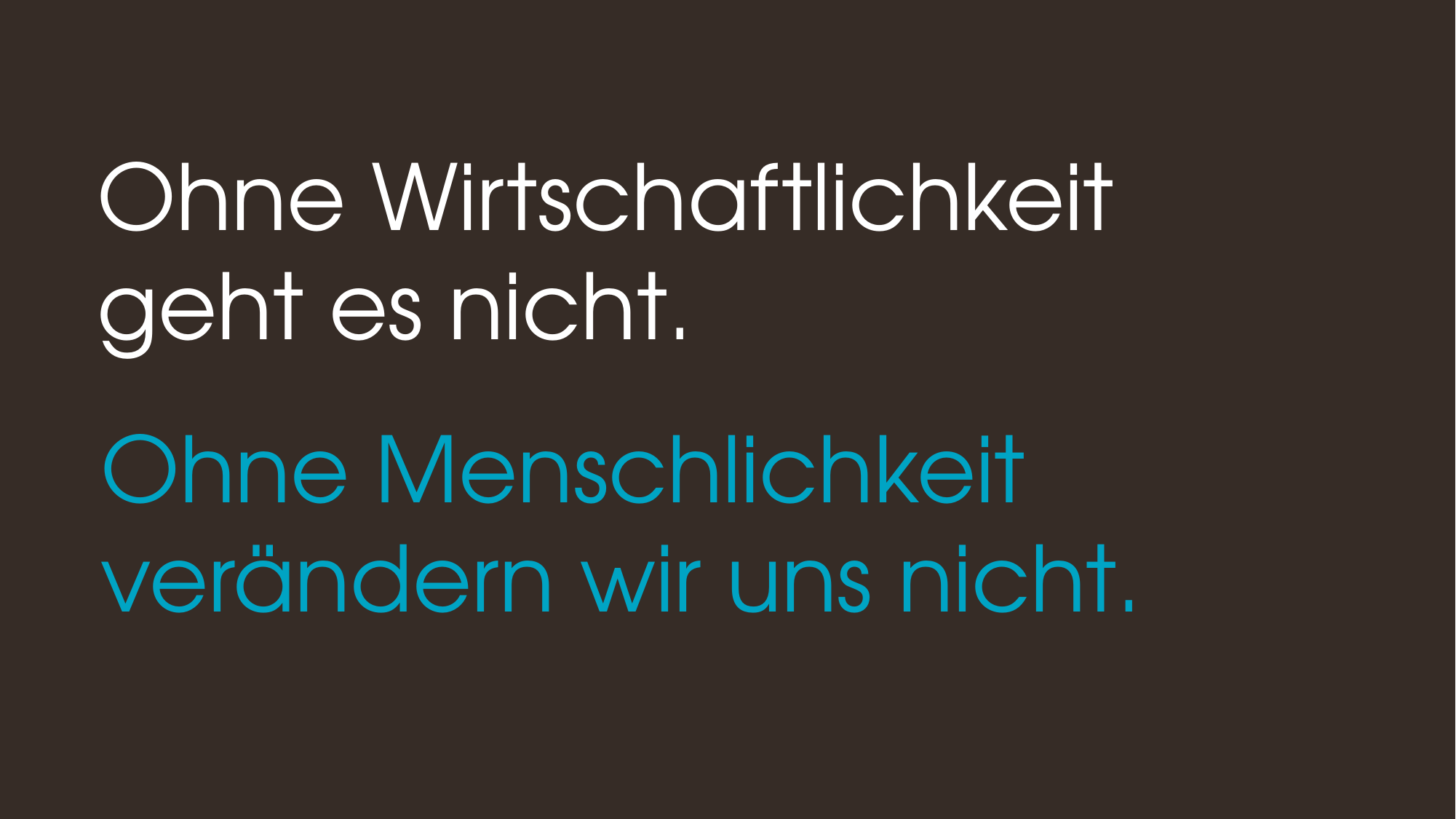

Ohne Wirtschaftlichkeit
geht es nicht.
Ohne Menschlichkeit
verändern wir uns nicht.